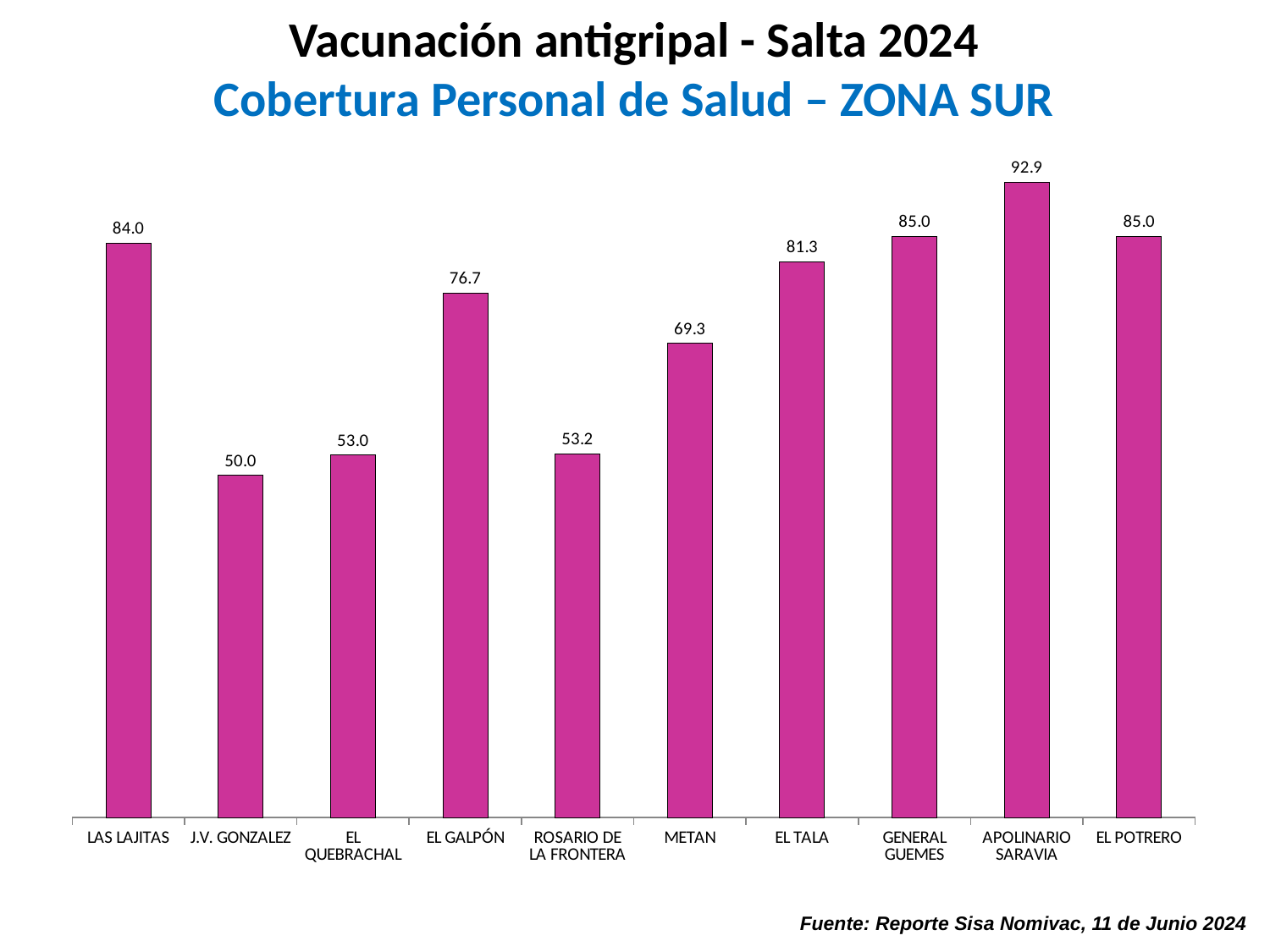

# Vacunación antigripal - Salta 2024
Cobertura Personal de Salud – ZONA SUR

### Chart

| Category |  |
|---|---|
| LAS LAJITAS | 84.0 |
| J.V. GONZALEZ | 50.0 |
| EL QUEBRACHAL | 53.0 |
| EL GALPÓN | 76.66666666666667 |
| ROSARIO DE LA FRONTERA | 53.18181818181818 |
| METAN | 69.33333333333333 |
| EL TALA | 81.25 |
| GENERAL GUEMES | 85.0 |
| APOLINARIO SARAVIA | 92.85714285714286 |
| EL POTRERO | 85.0 |
Fuente: Reporte Sisa Nomivac, 11 de Junio 2024